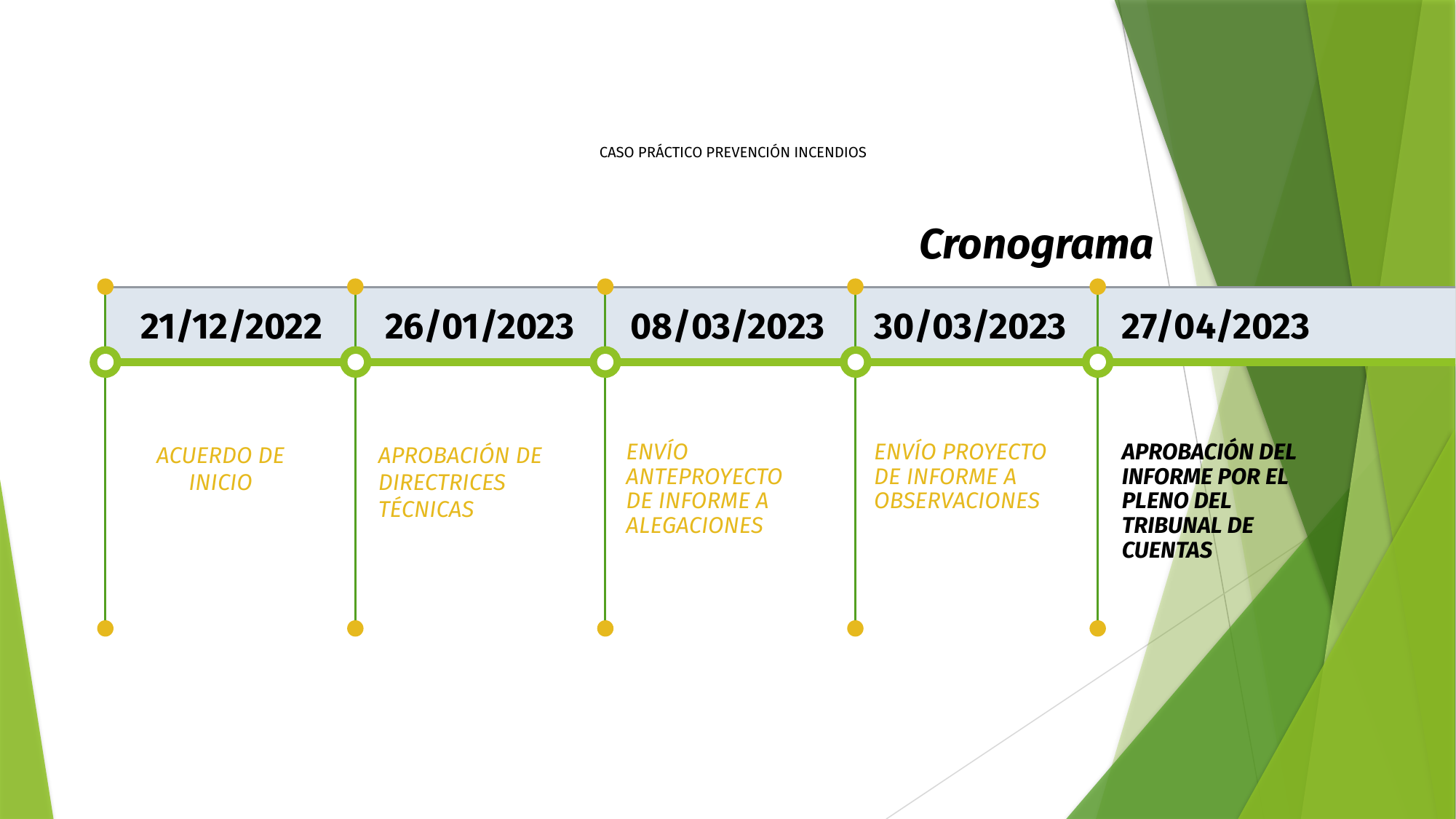

# CASO PRÁCTICO PREVENCIÓN INCENDIOS
Cronograma
21/12/2022
26/01/2023
08/03/2023
30/03/2023
27/04/2023

ACUERDO DE INICIO
APROBACIÓN DE DIRECTRICES TÉCNICAS
ENVÍO ANTEPROYECTO DE INFORME A ALEGACIONES
ENVÍO PROYECTO DE INFORME A OBSERVACIONES
APROBACIÓN DEL INFORME POR EL PLENO DEL TRIBUNAL DE CUENTAS